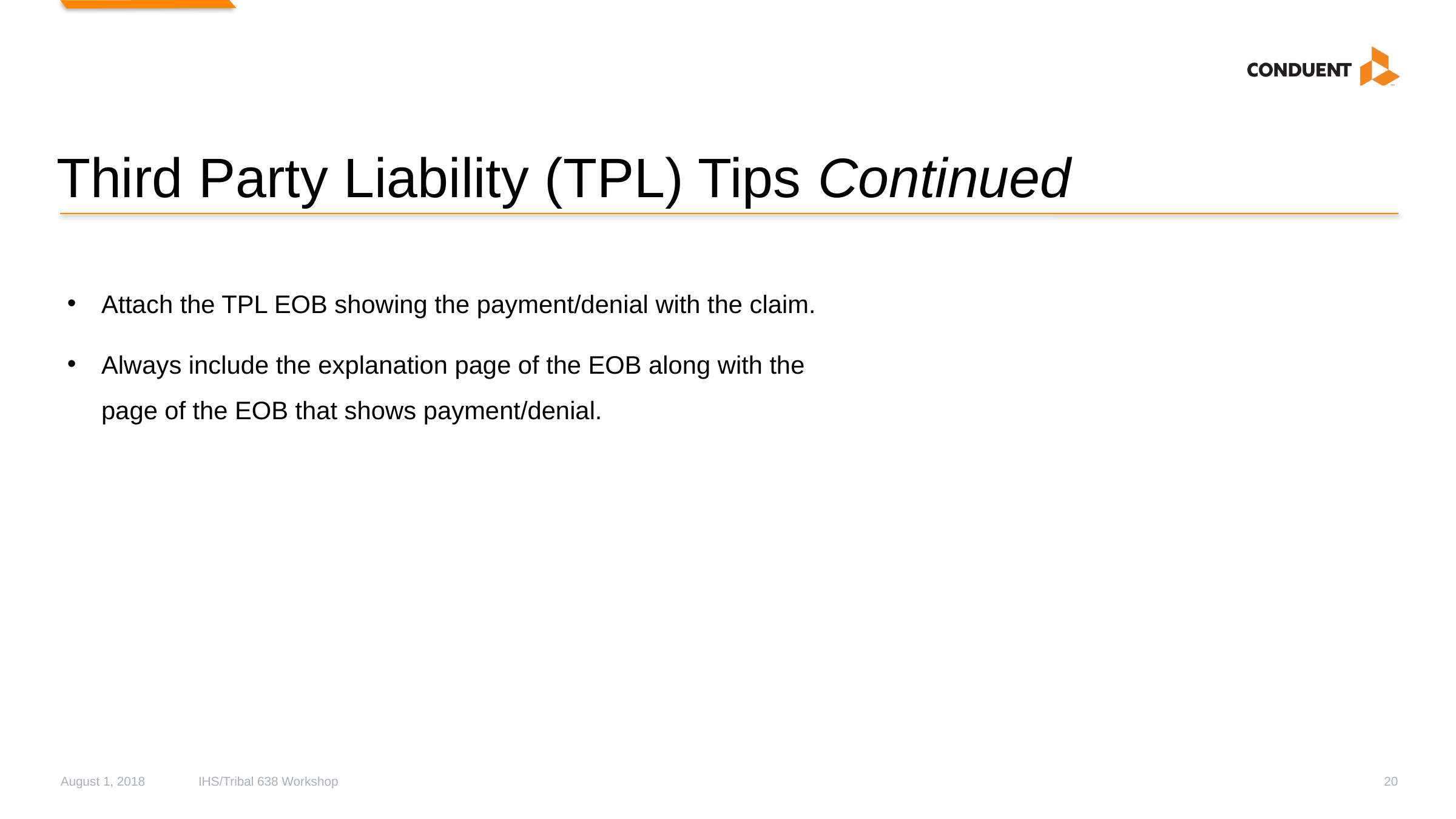

# Third Party Liability (TPL) Tips Continued

Attach the TPL EOB showing the payment/denial with the claim.
Always include the explanation page of the EOB along with the page of the EOB that shows payment/denial.

August 1, 2018
IHS/Tribal 638 Workshop
20